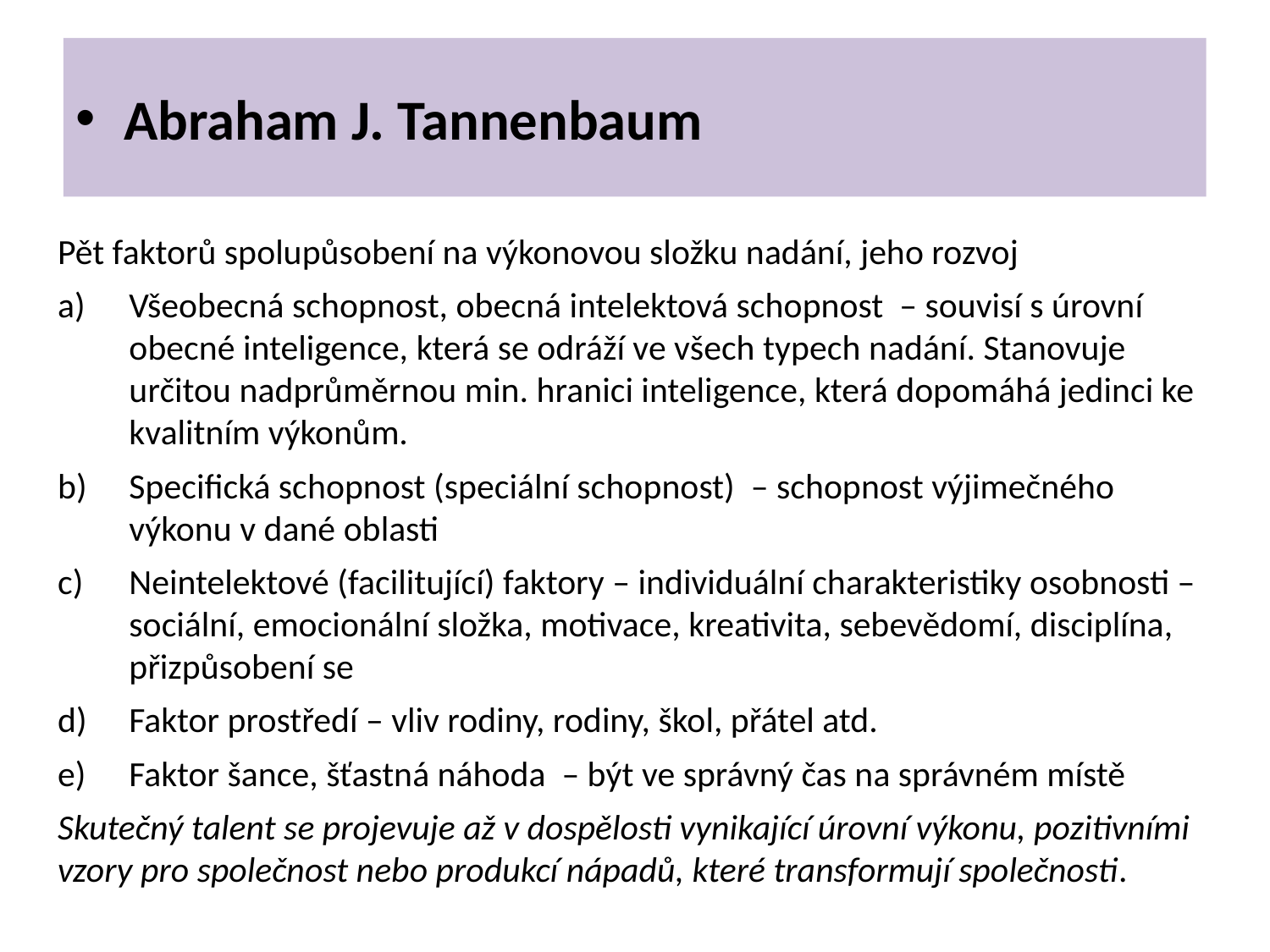

Abraham J. Tannenbaum
Pět faktorů spolupůsobení na výkonovou složku nadání, jeho rozvoj
Všeobecná schopnost, obecná intelektová schopnost  – souvisí s úrovní obecné inteligence, která se odráží ve všech typech nadání. Stanovuje určitou nadprůměrnou min. hranici inteligence, která dopomáhá jedinci ke kvalitním výkonům.
Specifická schopnost (speciální schopnost)  – schopnost výjimečného výkonu v dané oblasti
Neintelektové (facilitující) faktory – individuální charakteristiky osobnosti – sociální, emocionální složka, motivace, kreativita, sebevědomí, disciplína, přizpůsobení se
Faktor prostředí – vliv rodiny, rodiny, škol, přátel atd.
Faktor šance, šťastná náhoda  – být ve správný čas na správném místě
Skutečný talent se projevuje až v dospělosti vynikající úrovní výkonu, pozitivními vzory pro společnost nebo produkcí nápadů, které transformují společnosti.